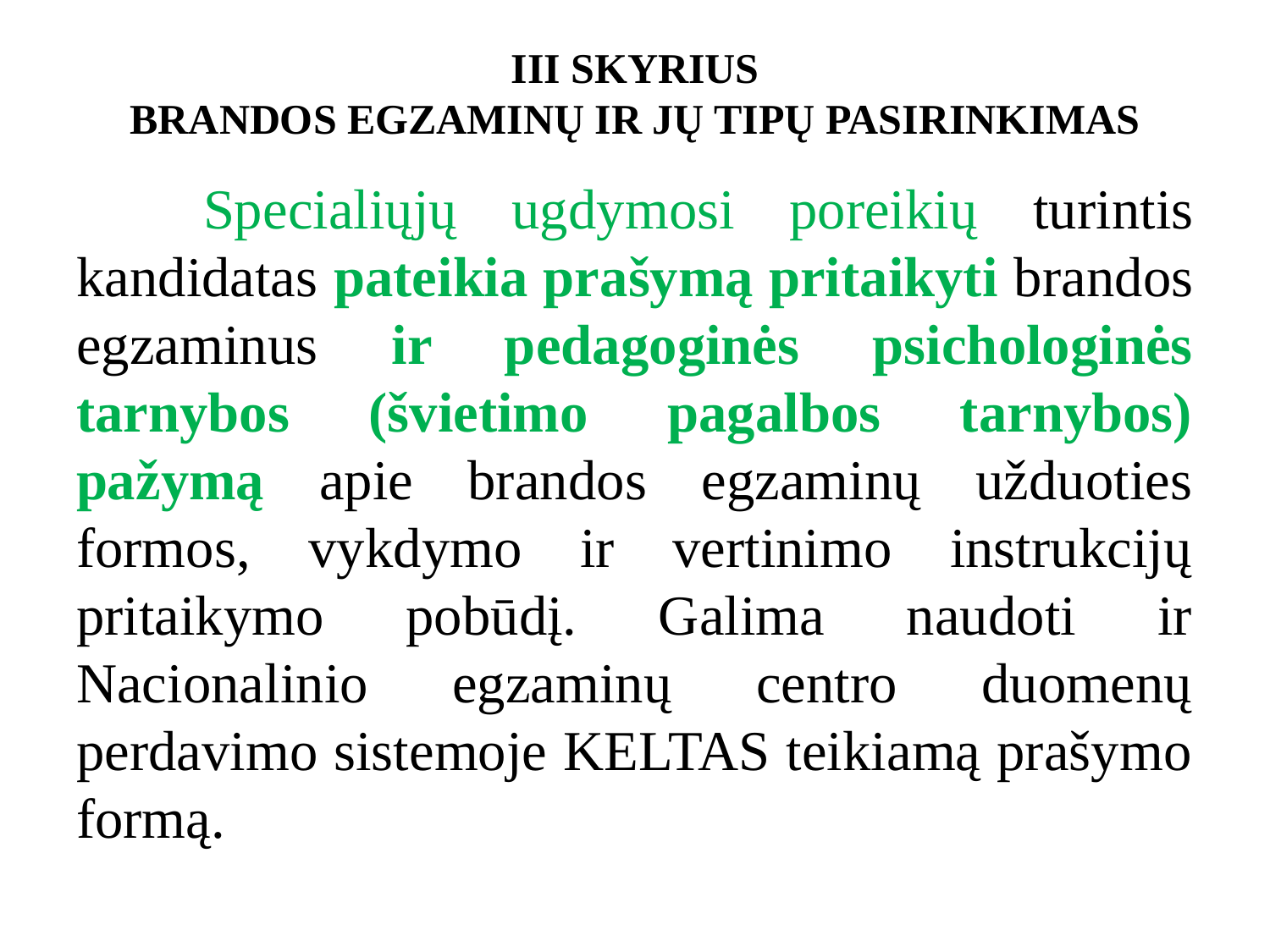

# III SKYRIUS BRANDOS EGZAMINŲ IR JŲ TIPŲ PASIRINKIMAS
	Specialiųjų ugdymosi poreikių turintis kandidatas pateikia prašymą pritaikyti brandos egzaminus ir pedagoginės psichologinės tarnybos (švietimo pagalbos tarnybos) pažymą apie brandos egzaminų užduoties formos, vykdymo ir vertinimo instrukcijų pritaikymo pobūdį. Galima naudoti ir Nacionalinio egzaminų centro duomenų perdavimo sistemoje KELTAS teikiamą prašymo formą.